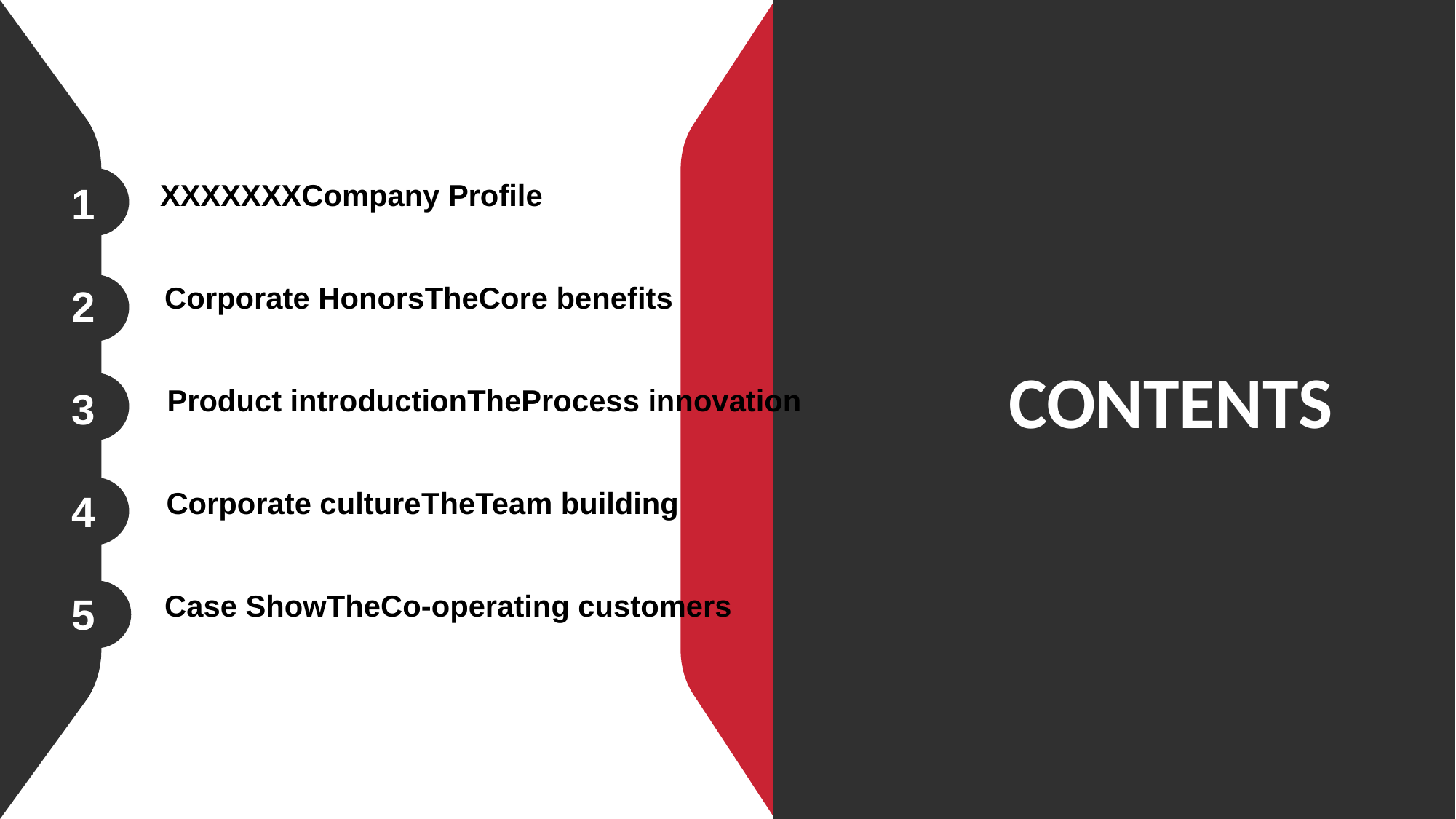

1
XXXXXXXCompany Profile
Corporate HonorsTheCore benefits
2

3
Product introductionTheProcess innovation

4
Corporate cultureTheTeam building

5
Case ShowTheCo-operating customers
CONTENTS